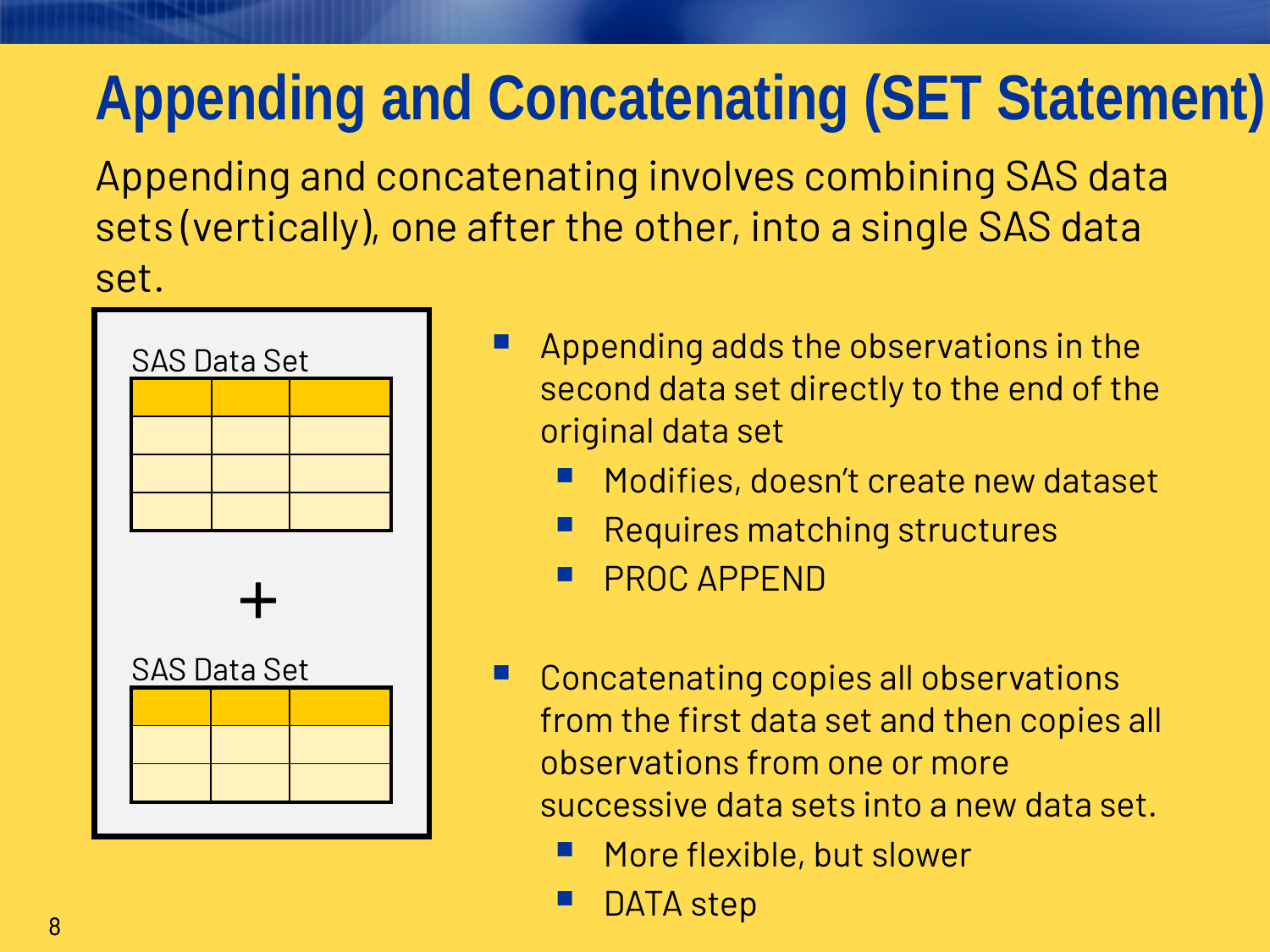

# Appending and Concatenating (SET Statement)
Appending and concatenating involves combining SAS data sets (vertically), one after the other, into a single SAS data set.

Appending adds the observations in the second data set directly to the end of the original data set
Modifies, doesn’t create new dataset
Requires matching structures
PROC APPEND

Concatenating copies all observations from the first data set and then copies all observations from one or more successive data sets into a new data set.
More flexible, but slower
DATA step
| SAS Data Set |  |  |
| --- | --- | --- |
|  |  |  |
|  |  |  |
|  |  |  |
|  |  |  |
+
| SAS Data Set |  |  |
| --- | --- | --- |
|  |  |  |
|  |  |  |
|  |  |  |
8